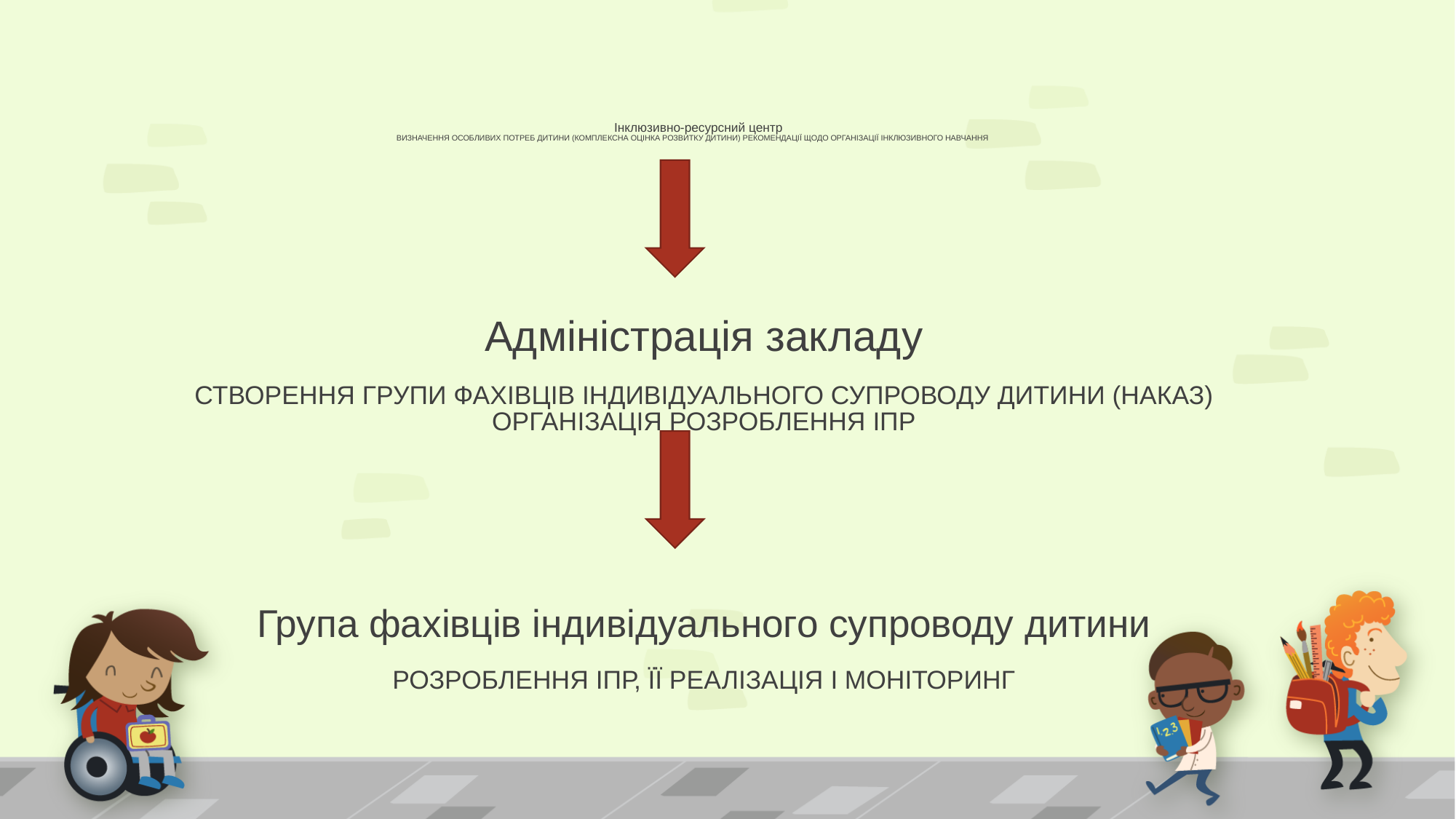

# Інклюзивно-ресурсний центр ВИЗНАЧЕННЯ ОСОБЛИВИХ ПОТРЕБ ДИТИНИ (КОМПЛЕКСНА ОЦІНКА РОЗВИТКУ ДИТИНИ) РЕКОМЕНДАЦІЇ ЩОДО ОРГАНІЗАЦІЇ ІНКЛЮЗИВНОГО НАВЧАННЯ

Адміністрація закладу
СТВОРЕННЯ ГРУПИ ФАХІВЦІВ ІНДИВІДУАЛЬНОГО СУПРОВОДУ ДИТИНИ (НАКАЗ) ОРГАНІЗАЦІЯ РОЗРОБЛЕННЯ ІПР

Група фахівців індивідуального супроводу дитини
РОЗРОБЛЕННЯ ІПР, ЇЇ РЕАЛІЗАЦІЯ І МОНІТОРИНГ